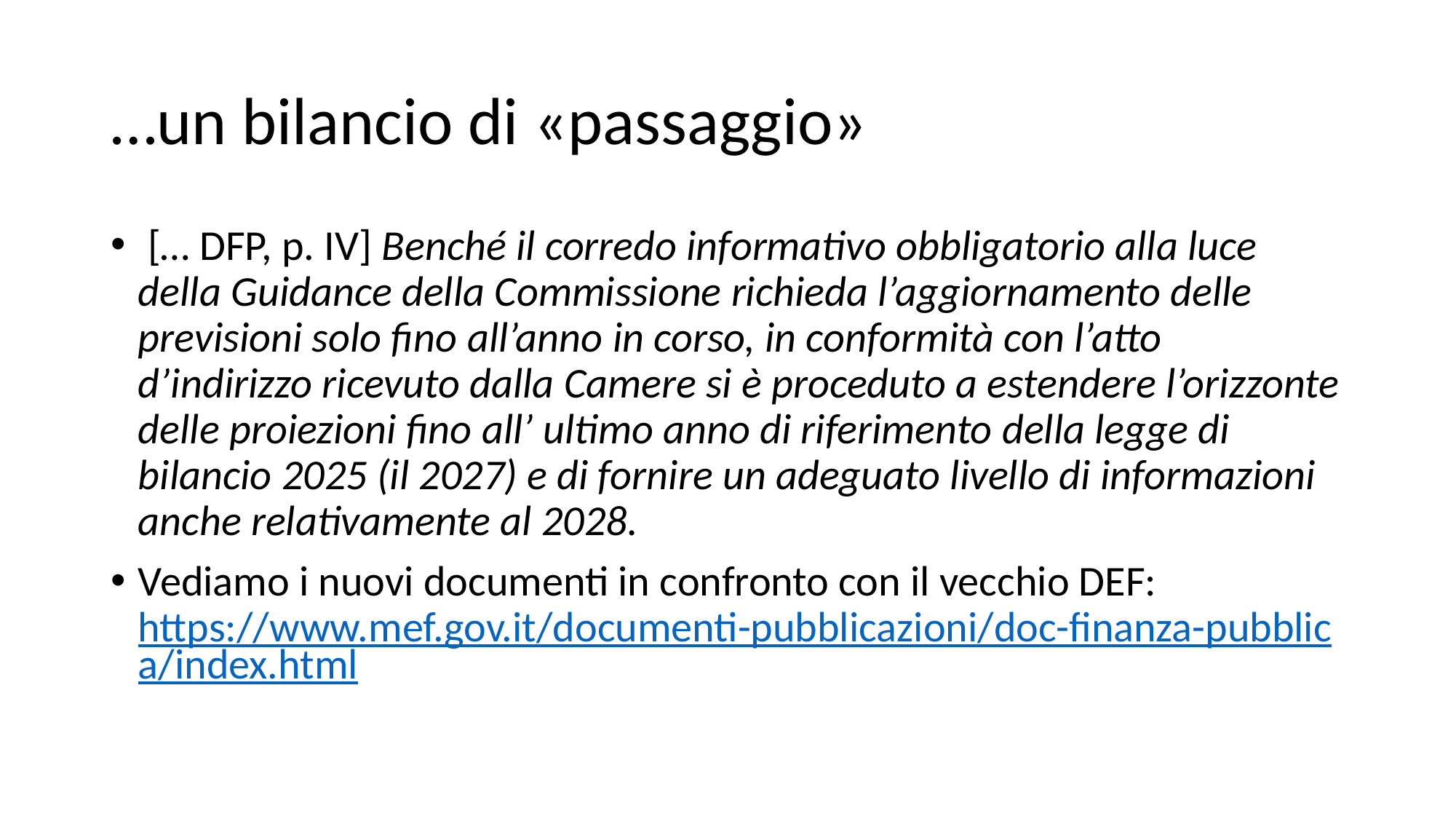

# …un bilancio di «passaggio»
 [… DFP, p. IV] Benché il corredo informativo obbligatorio alla luce della Guidance della Commissione richieda l’aggiornamento delle previsioni solo fino all’anno in corso, in conformità con l’atto d’indirizzo ricevuto dalla Camere si è proceduto a estendere l’orizzonte delle proiezioni fino all’ ultimo anno di riferimento della legge di bilancio 2025 (il 2027) e di fornire un adeguato livello di informazioni anche relativamente al 2028.
Vediamo i nuovi documenti in confronto con il vecchio DEF: https://www.mef.gov.it/documenti-pubblicazioni/doc-finanza-pubblica/index.html